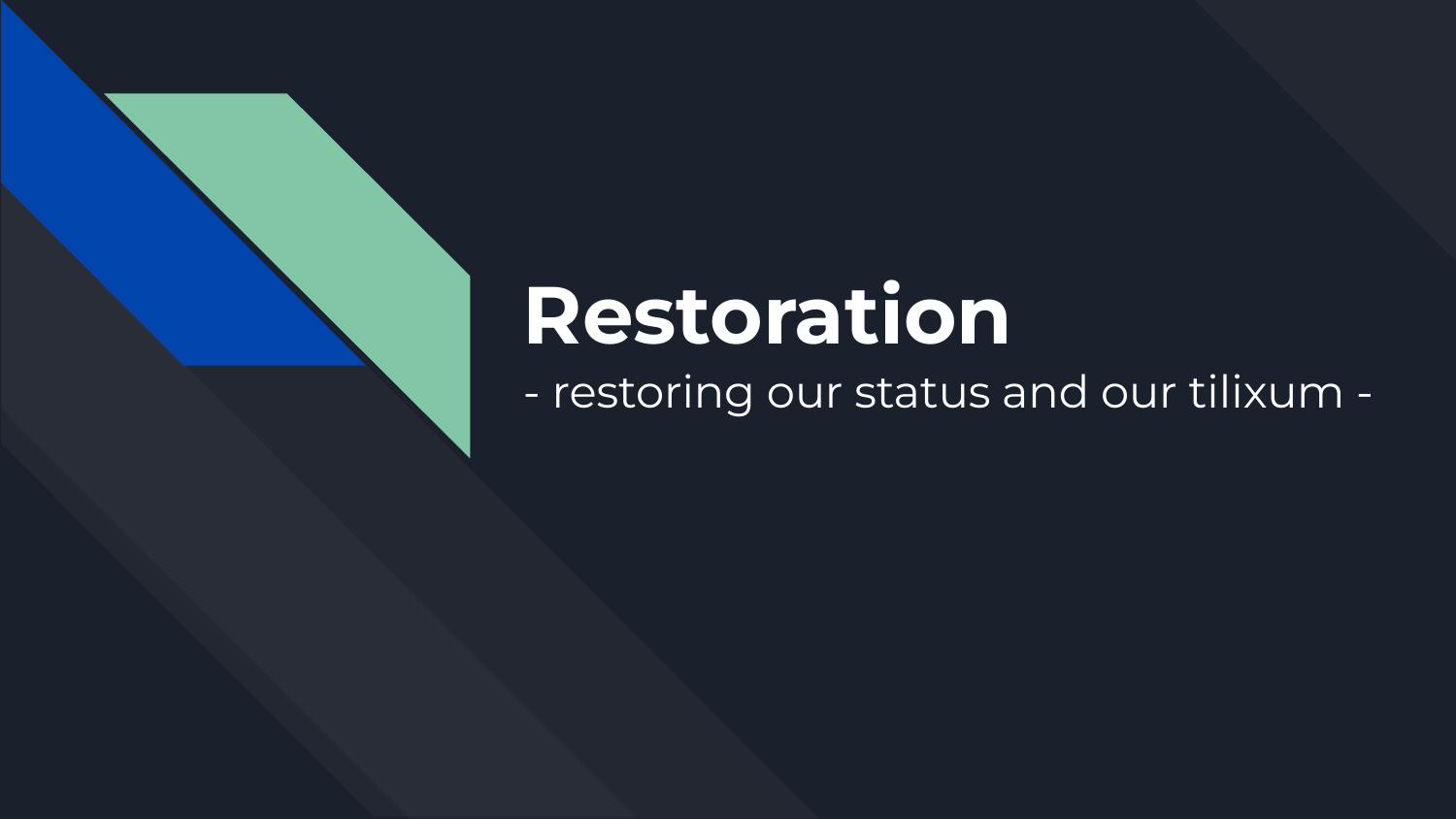

# Restoration
- restoring our status and our tilixum -